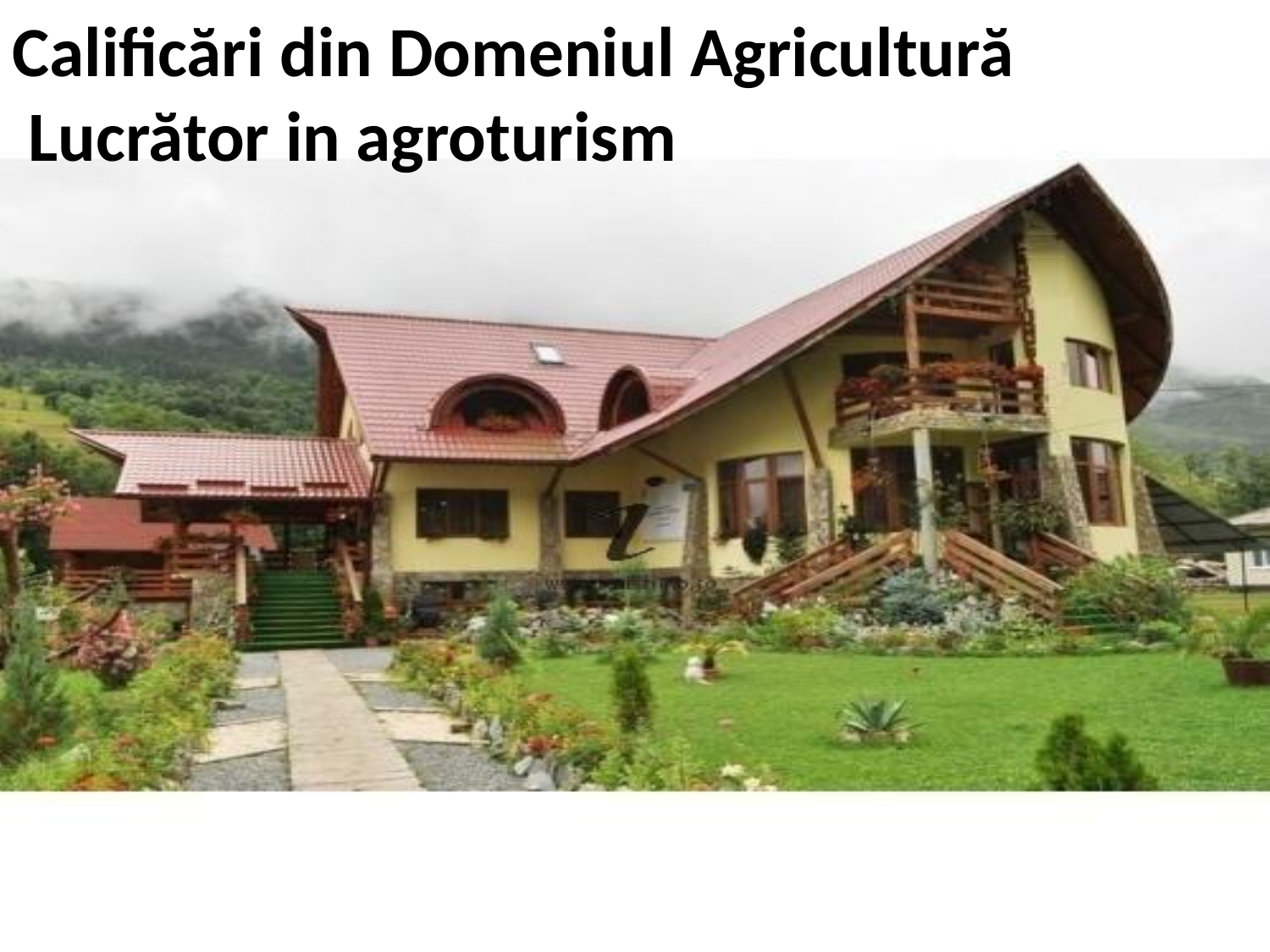

Calificări din Domeniul Agricultură
 Lucrător in agroturism